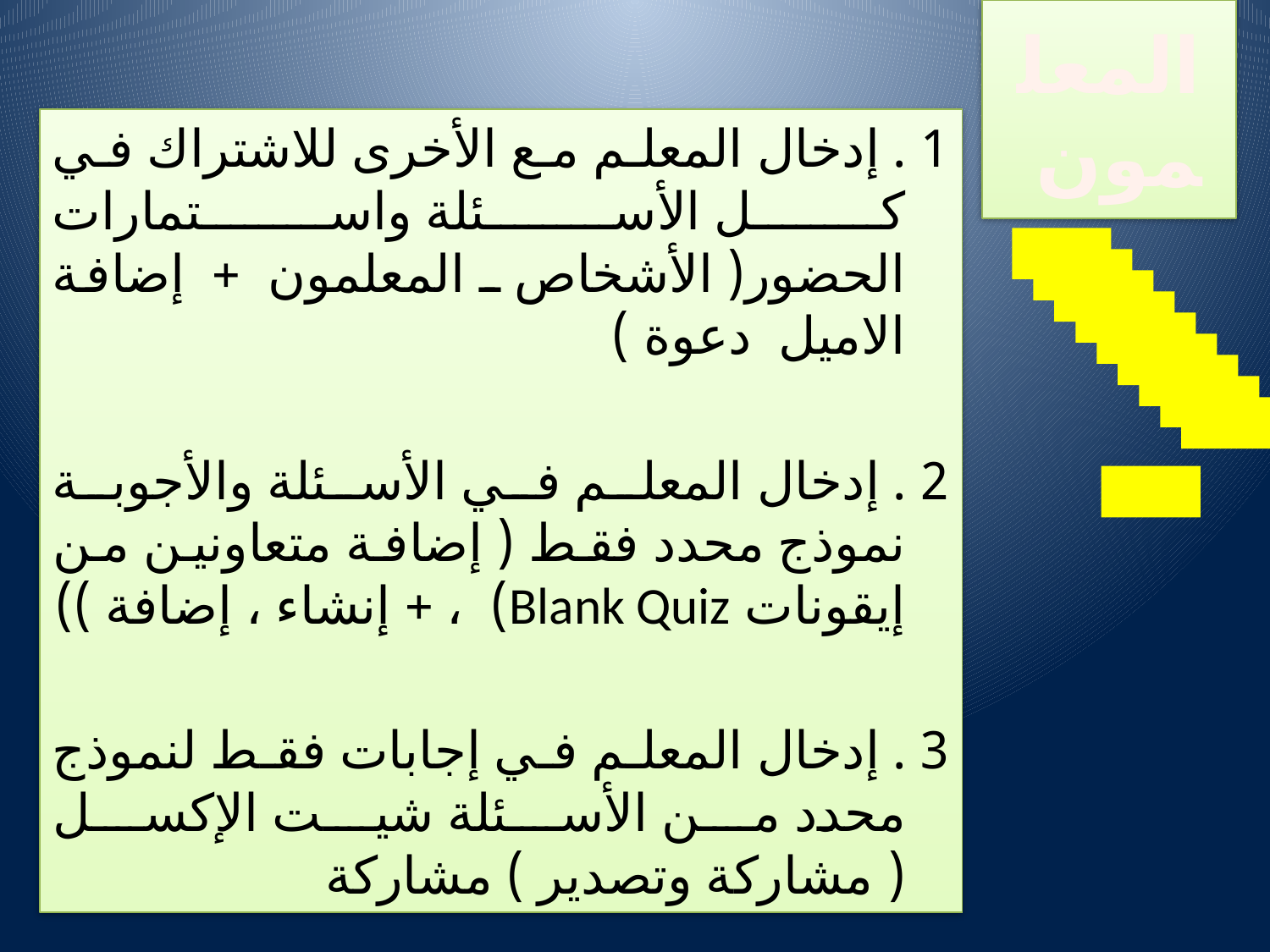

# المعلمون
1 . إدخال المعلم مع الأخرى للاشتراك في كل الأسئلة واستمارات الحضور( الأشخاص ـ المعلمون  +  إضافة الاميل  دعوة )

2 . إدخال المعلم في الأسئلة والأجوبة نموذج محدد فقط ( إضافة متعاونين من إيقونات Blank Quiz)  ، + إنشاء ، إضافة ))

3 . إدخال المعلم في إجابات فقط لنموذج محدد من الأسئلة شيت الإكسل ( مشاركة وتصدير ) مشاركة